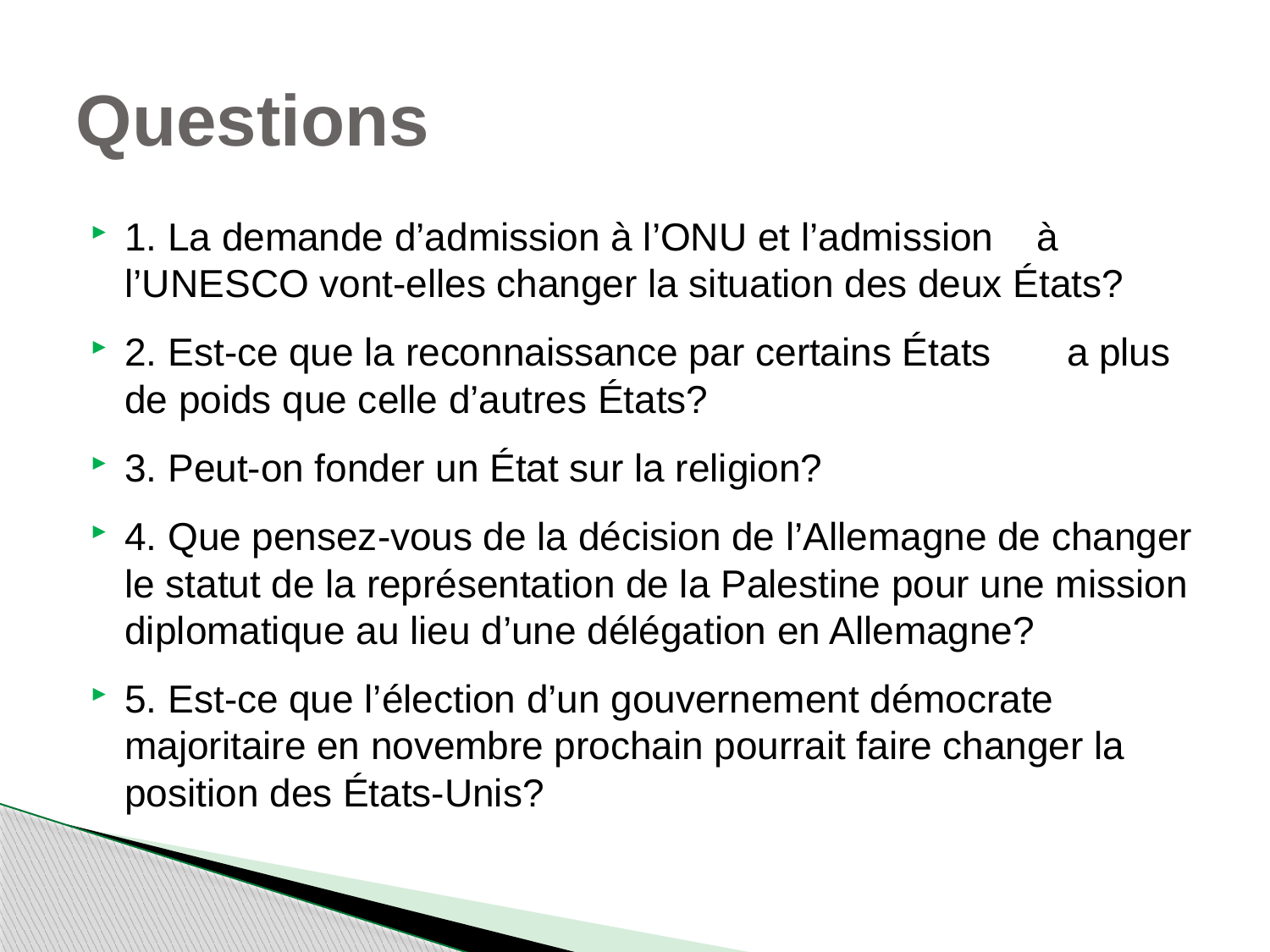

# Questions
1. La demande d’admission à l’ONU et l’admission    à l’UNESCO vont-elles changer la situation des deux États?

2. Est-ce que la reconnaissance par certains États       a plus de poids que celle d’autres États?

3. Peut-on fonder un État sur la religion?

4. Que pensez-vous de la décision de l’Allemagne de changer le statut de la représentation de la Palestine pour une mission diplomatique au lieu d’une délégation en Allemagne?

5. Est-ce que l’élection d’un gouvernement démocrate majoritaire en novembre prochain pourrait faire changer la position des États-Unis?